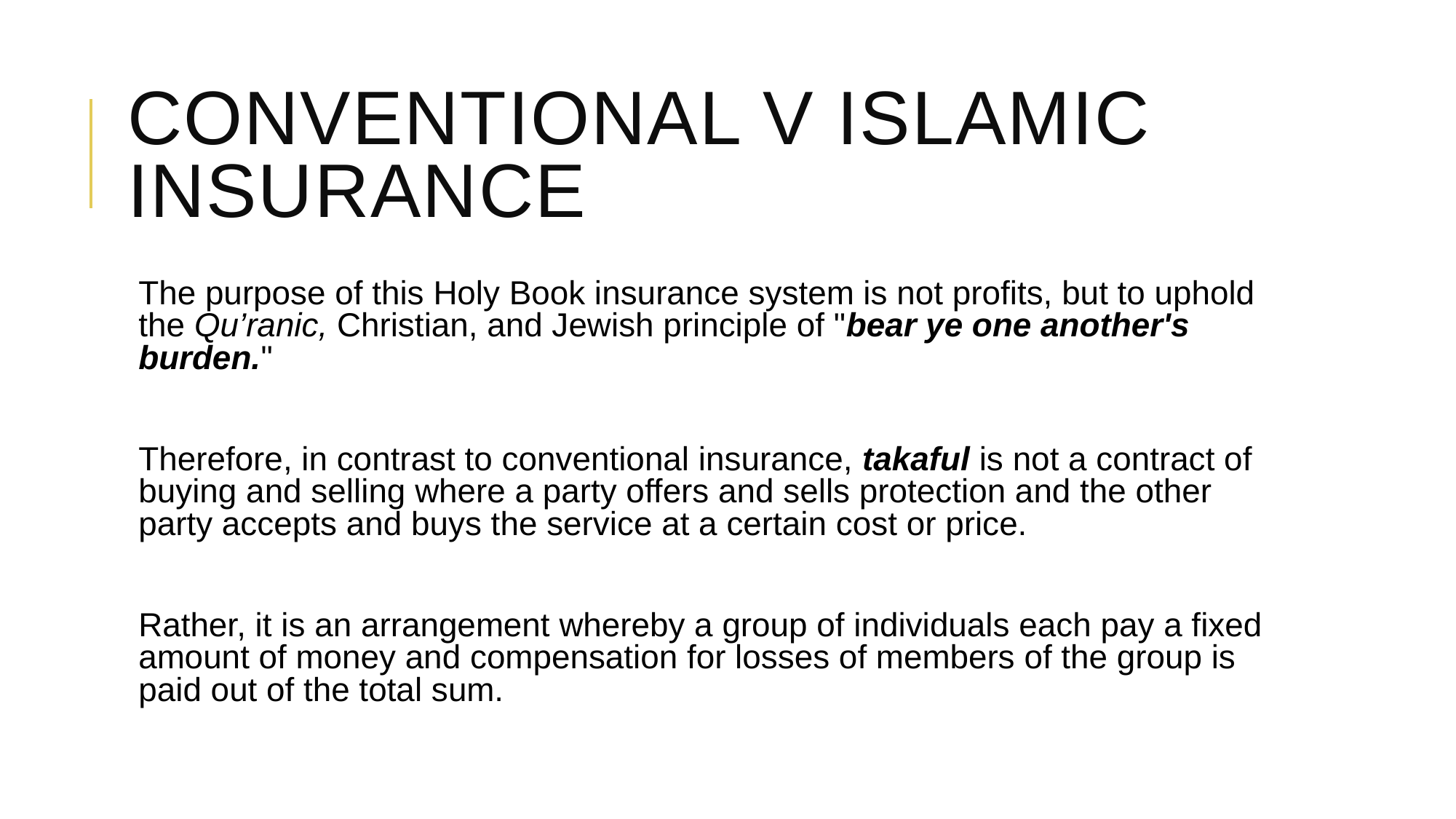

# Conventional v Islamic Insurance
The purpose of this Holy Book insurance system is not profits, but to uphold the Qu’ranic, Christian, and Jewish principle of "bear ye one another's burden."

Therefore, in contrast to conventional insurance, takaful is not a contract of buying and selling where a party offers and sells protection and the other party accepts and buys the service at a certain cost or price.

Rather, it is an arrangement whereby a group of individuals each pay a fixed amount of money and compensation for losses of members of the group is paid out of the total sum.